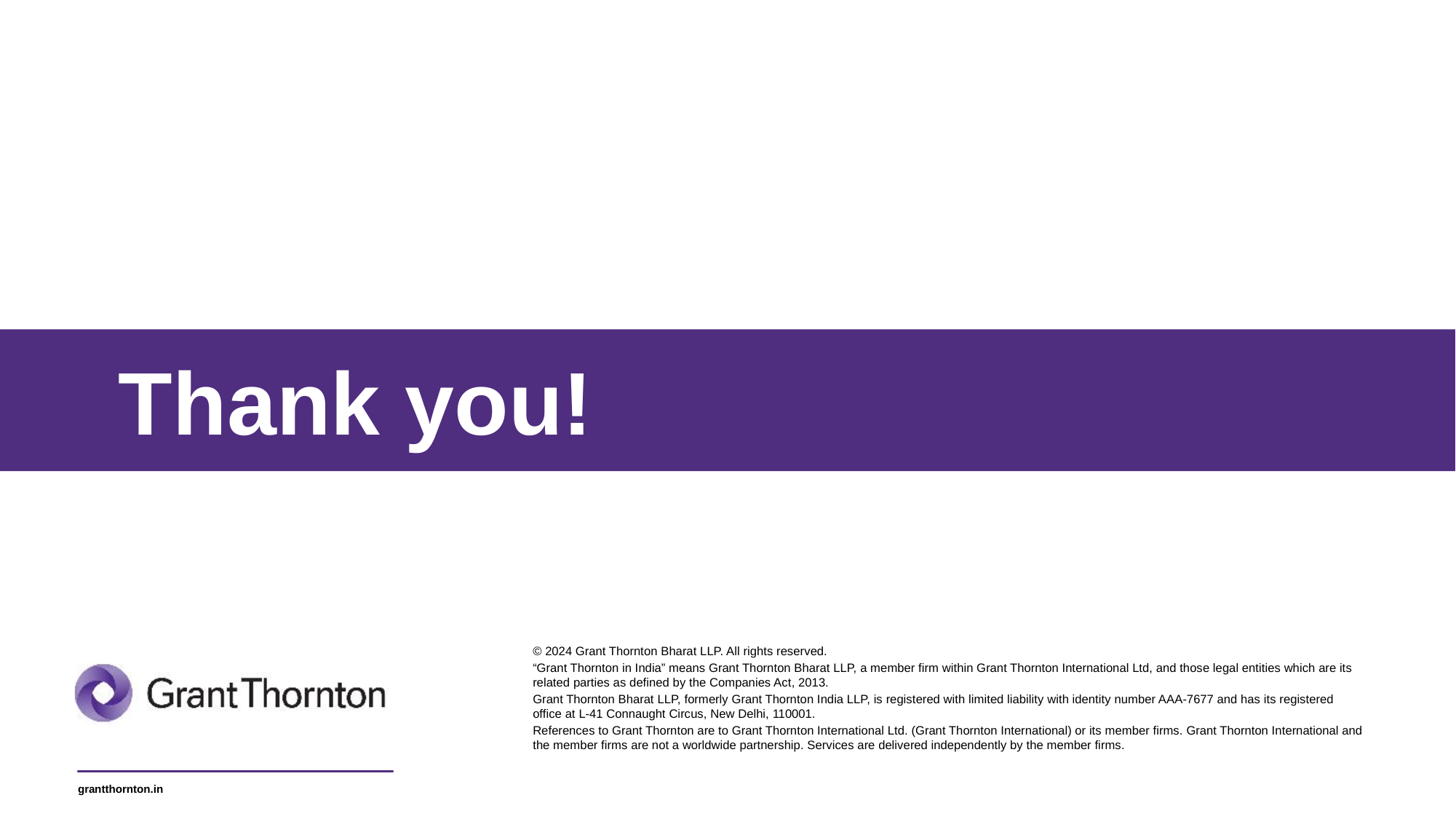

Thank you!
© 2024 Grant Thornton Bharat LLP. All rights reserved.
“Grant Thornton in India” means Grant Thornton Bharat LLP, a member firm within Grant Thornton International Ltd, and those legal entities which are its related parties as defined by the Companies Act, 2013.
Grant Thornton Bharat LLP, formerly Grant Thornton India LLP, is registered with limited liability with identity number AAA-7677 and has its registered office at L-41 Connaught Circus, New Delhi, 110001.
References to Grant Thornton are to Grant Thornton International Ltd. (Grant Thornton International) or its member firms. Grant Thornton International and the member firms are not a worldwide partnership. Services are delivered independently by the member firms.